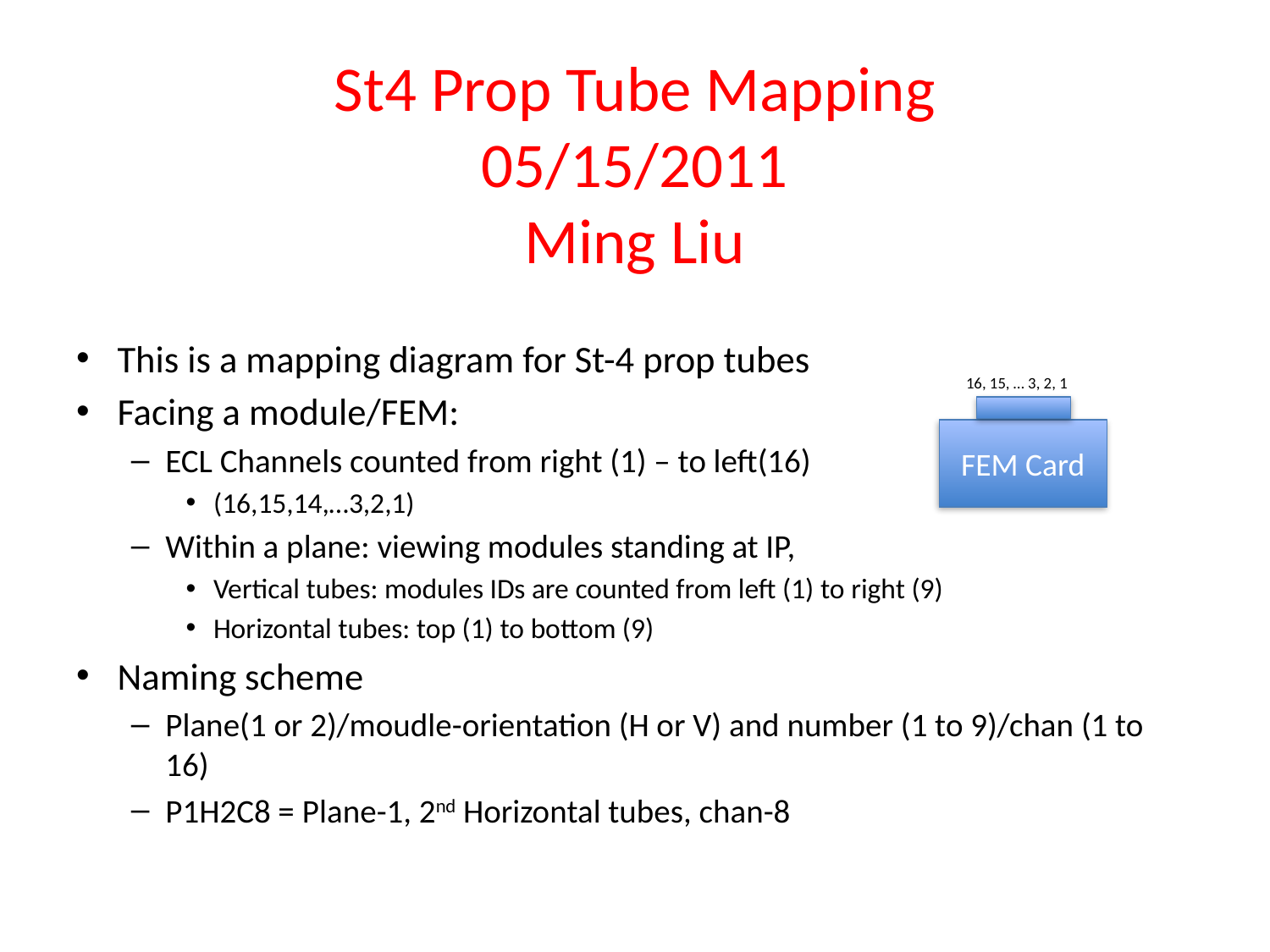

# St4 Prop Tube Mapping 05/15/2011 Ming Liu
This is a mapping diagram for St-4 prop tubes
Facing a module/FEM:
ECL Channels counted from right (1) – to left(16)
(16,15,14,…3,2,1)
Within a plane: viewing modules standing at IP,
Vertical tubes: modules IDs are counted from left (1) to right (9)
Horizontal tubes: top (1) to bottom (9)
Naming scheme
Plane(1 or 2)/moudle-orientation (H or V) and number (1 to 9)/chan (1 to 16)
P1H2C8 = Plane-1, 2nd Horizontal tubes, chan-8
16, 15, … 3, 2, 1

FEM Card